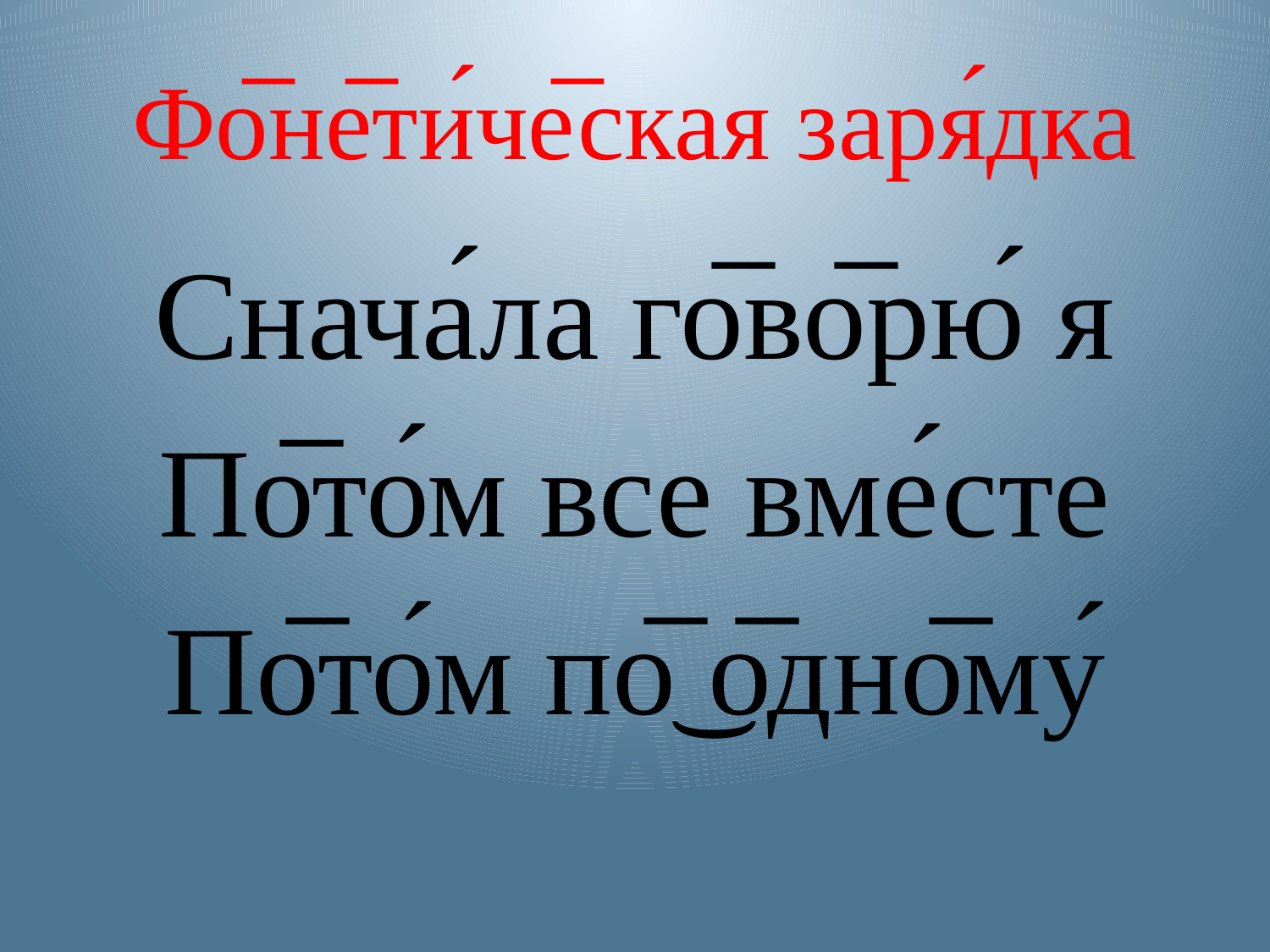

# Фо̅не̅ти́че̅ская заря́дка
Снача́ла го̅во̅рю́ я
По̅то́м все вме́сте
По̅то́м по̅͜ о̅дно̅му́